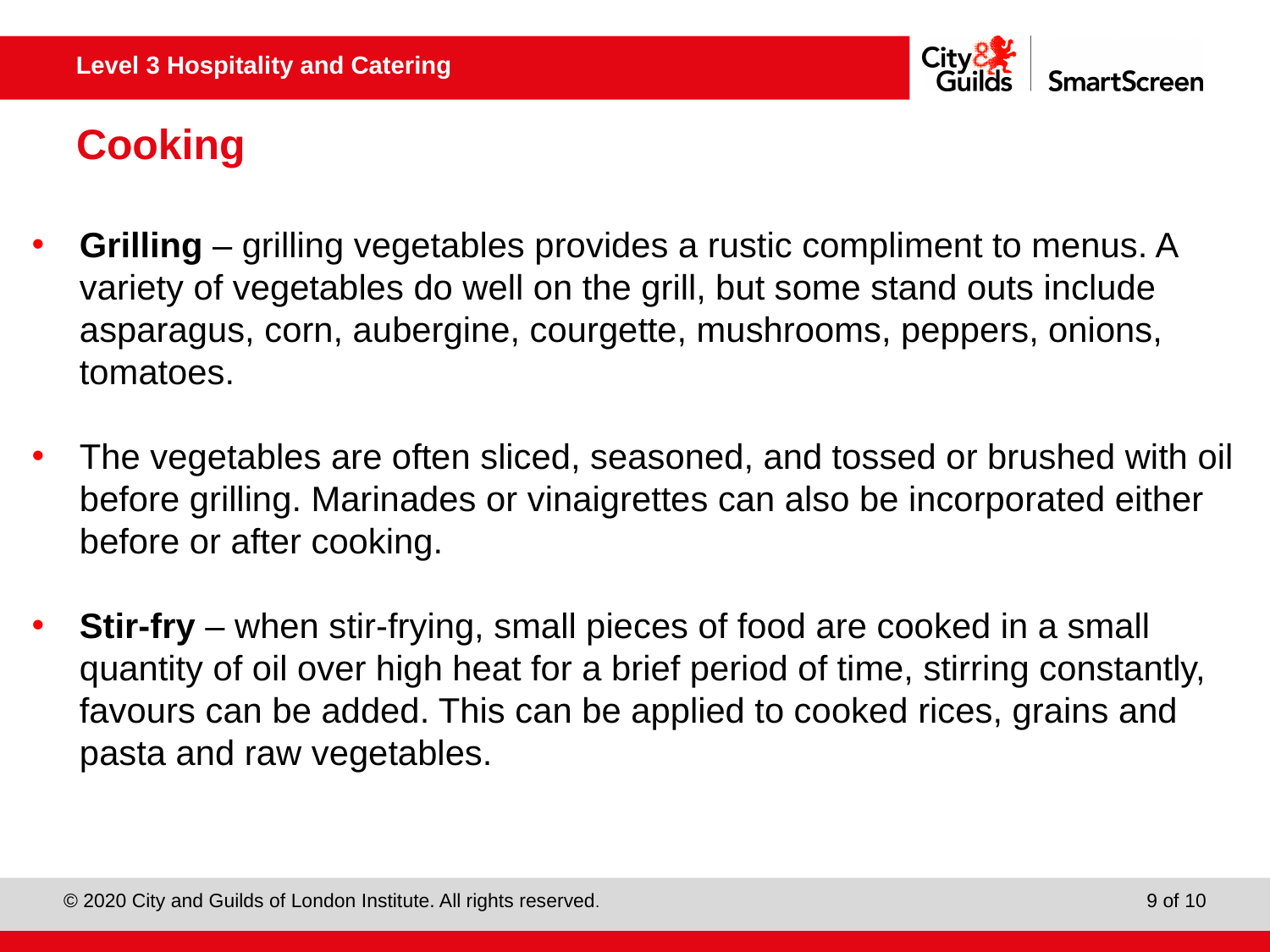

# Cooking
Grilling – grilling vegetables provides a rustic compliment to menus. A variety of vegetables do well on the grill, but some stand outs include asparagus, corn, aubergine, courgette, mushrooms, peppers, onions, tomatoes.

The vegetables are often sliced, seasoned, and tossed or brushed with oil before grilling. Marinades or vinaigrettes can also be incorporated either before or after cooking.

Stir-fry – when stir-frying, small pieces of food are cooked in a small quantity of oil over high heat for a brief period of time, stirring constantly, favours can be added. This can be applied to cooked rices, grains and pasta and raw vegetables.